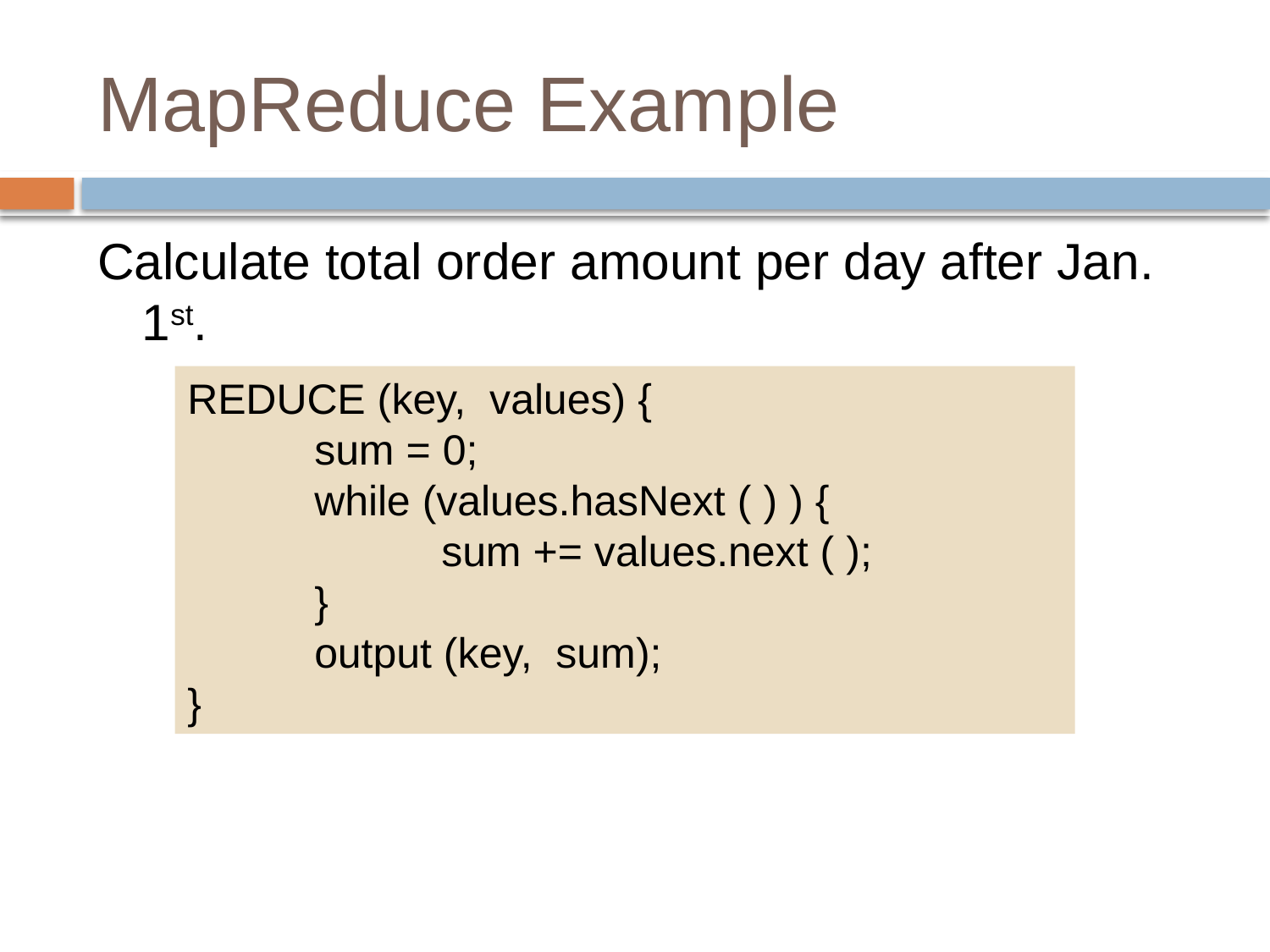

# MapReduce Example
Calculate total order amount per day after Jan. 1st.

REDUCE (key,  values) {
	sum = 0;
	while (values.hasNext ( ) ) {
		sum += values.next ( );
	}
	output (key,  sum);
}